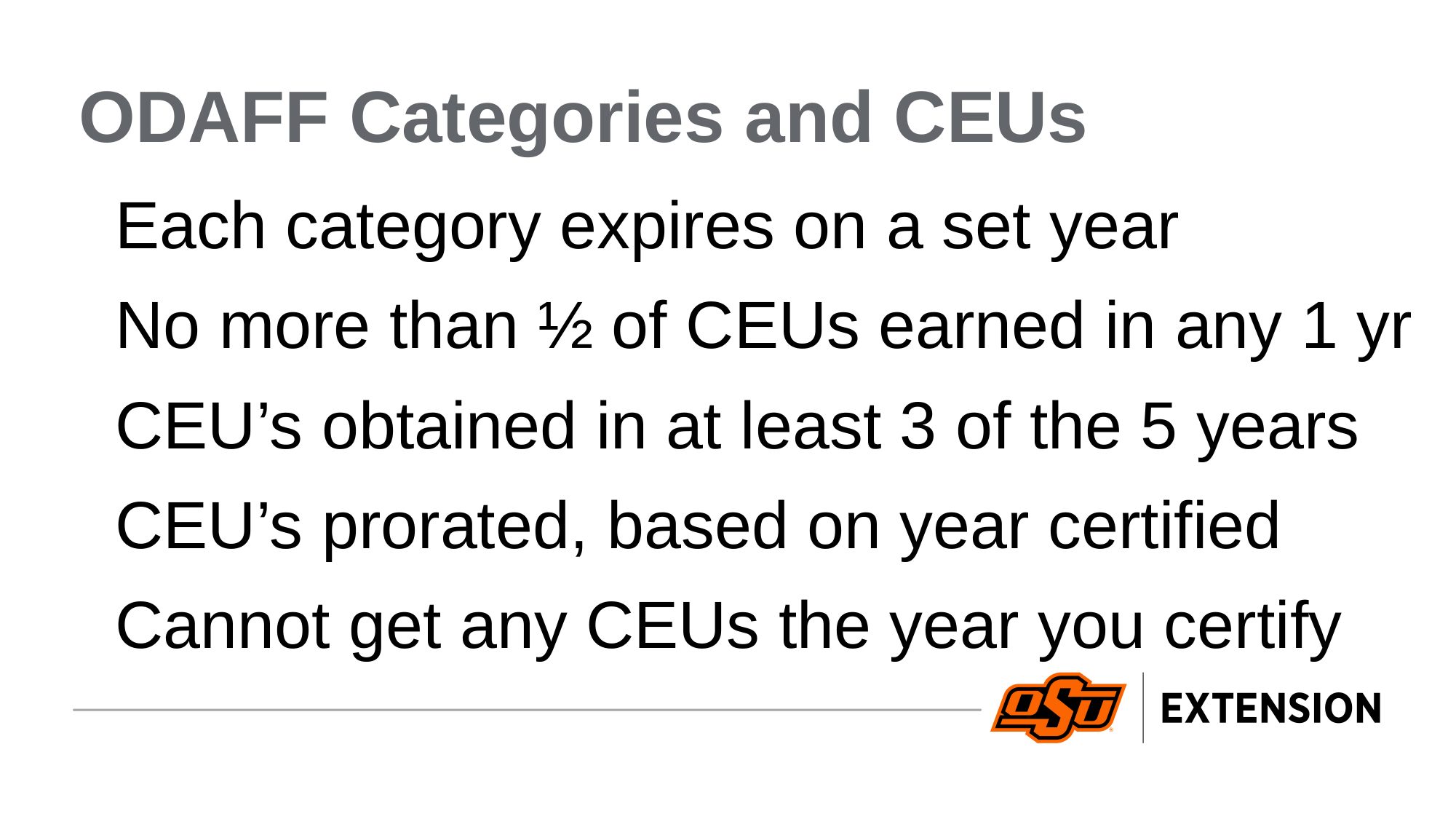

ODAFF Categories and CEUs
Each category expires on a set year
No more than ½ of CEUs earned in any 1 yr
CEU’s obtained in at least 3 of the 5 years
CEU’s prorated, based on year certified
Cannot get any CEUs the year you certify